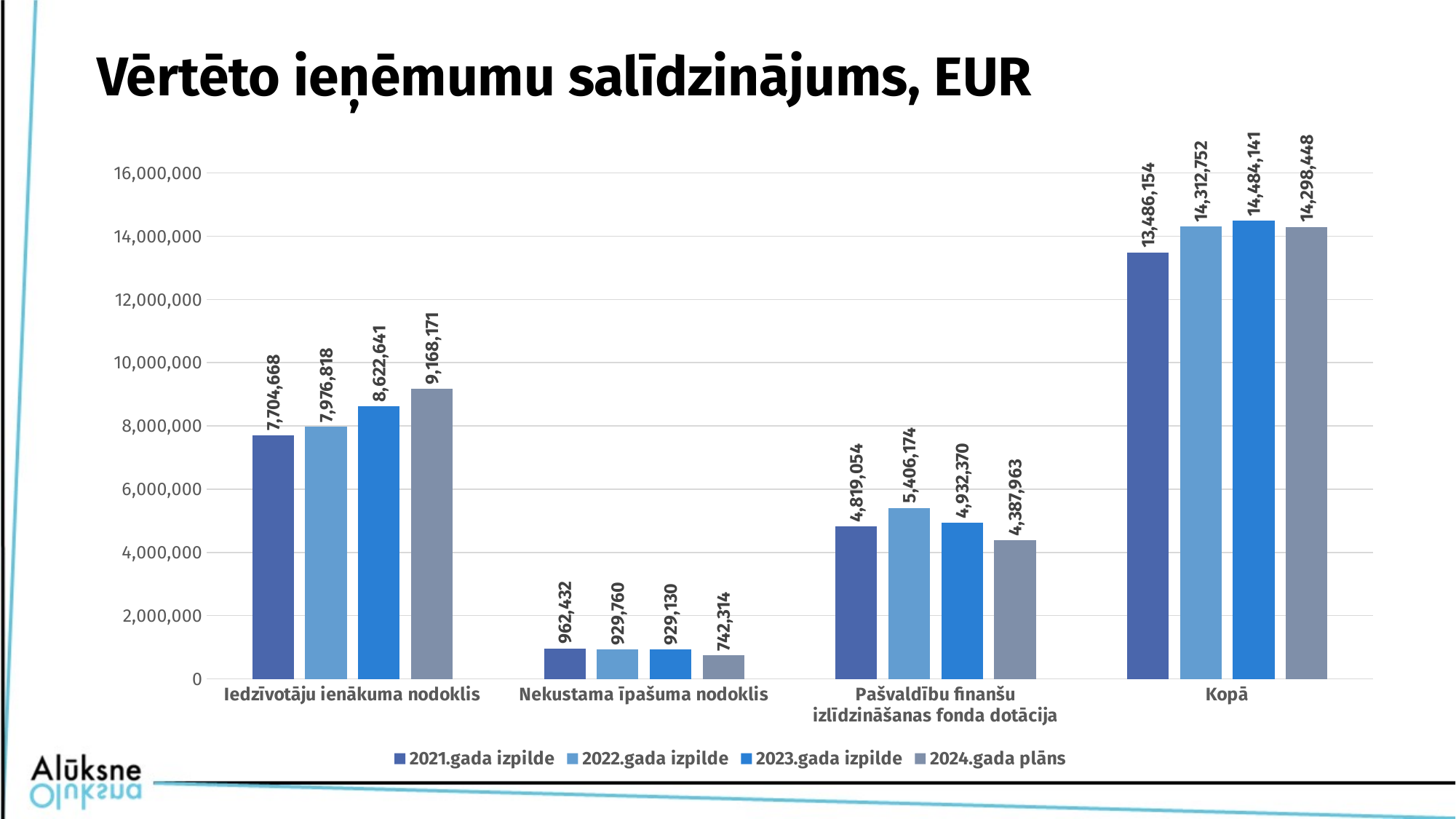

# Vērtēto ieņēmumu salīdzinājums, EUR

### Chart

| Category | 2021.gada izpilde | 2022.gada izpilde | 2023.gada izpilde | 2024.gada plāns |
|---|---|---|---|---|
| Iedzīvotāju ienākuma nodoklis | 7704668.0 | 7976818.0 | 8622641.0 | 9168171.0 |
| Nekustama īpašuma nodoklis | 962432.0 | 929760.0 | 929130.0 | 742314.0 |
| Pašvaldību finanšu izlīdzināšanas fonda dotācija | 4819054.0 | 5406174.0 | 4932370.0 | 4387963.0 |
| Kopā | 13486154.0 | 14312752.0 | 14484141.0 | 14298448.0 |